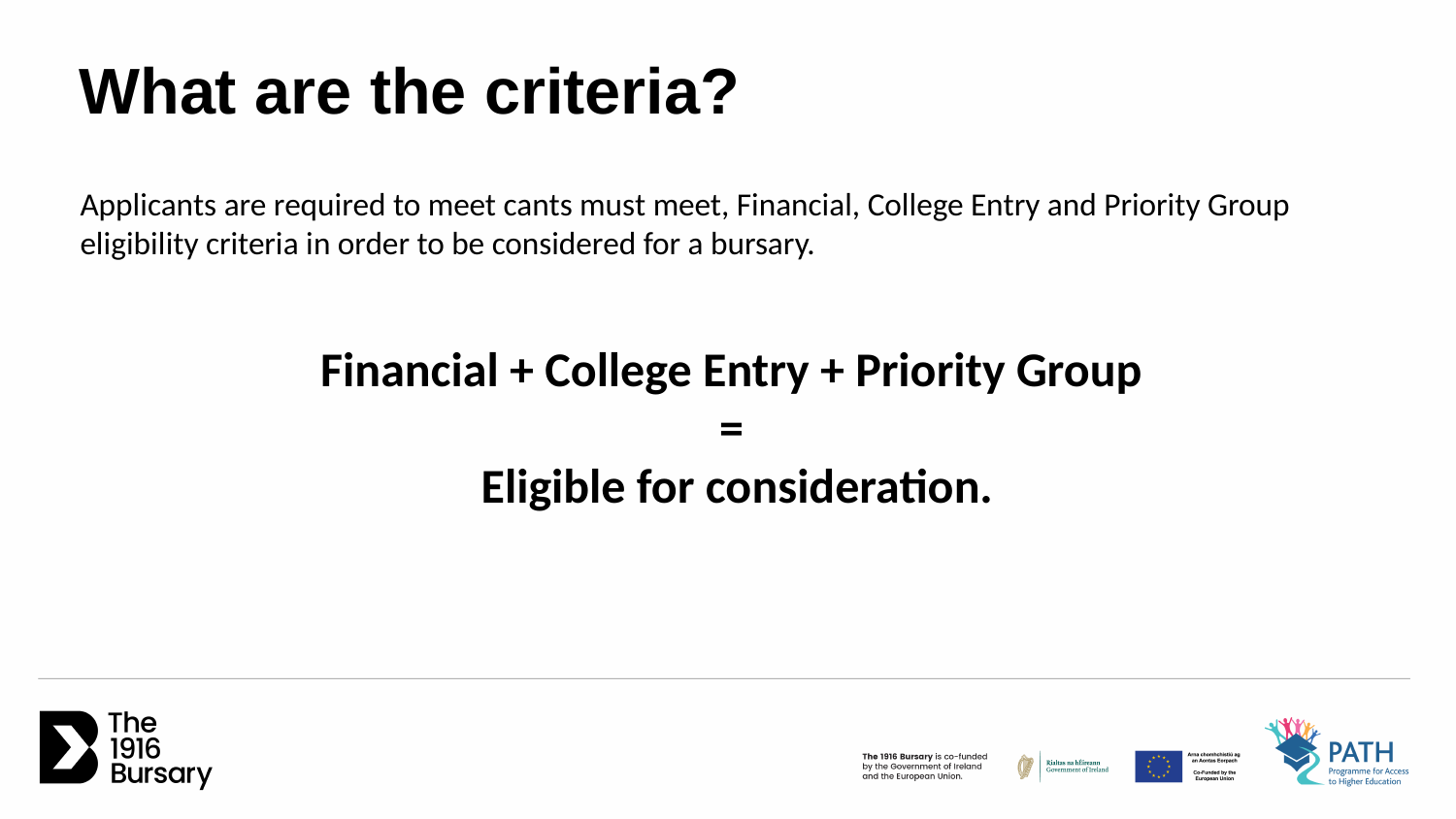

What are the criteria?
Applicants are required to meet cants must meet, Financial, College Entry and Priority Group eligibility criteria in order to be considered for a bursary.

Financial + College Entry + Priority Group
=
Eligible for consideration.